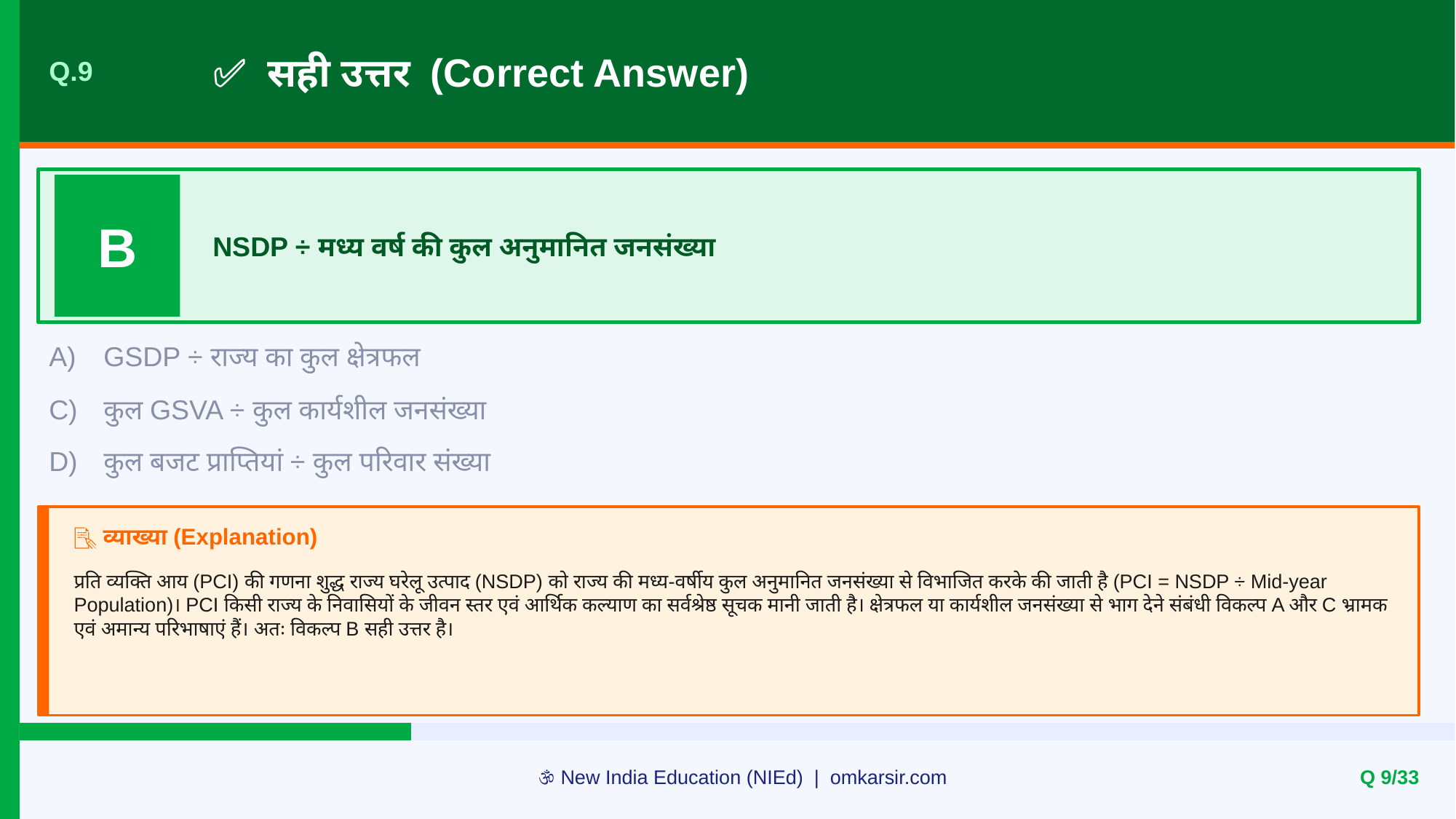

✅  सही उत्तर  (Correct Answer)
Q.9

B
NSDP ÷ मध्य वर्ष की कुल अनुमानित जनसंख्या
A)
GSDP ÷ राज्य का कुल क्षेत्रफल
C)
कुल GSVA ÷ कुल कार्यशील जनसंख्या
D)
कुल बजट प्राप्तियां ÷ कुल परिवार संख्या

📝 व्याख्या (Explanation)
प्रति व्यक्ति आय (PCI) की गणना शुद्ध राज्य घरेलू उत्पाद (NSDP) को राज्य की मध्य-वर्षीय कुल अनुमानित जनसंख्या से विभाजित करके की जाती है (PCI = NSDP ÷ Mid-year Population)। PCI किसी राज्य के निवासियों के जीवन स्तर एवं आर्थिक कल्याण का सर्वश्रेष्ठ सूचक मानी जाती है। क्षेत्रफल या कार्यशील जनसंख्या से भाग देने संबंधी विकल्प A और C भ्रामक एवं अमान्य परिभाषाएं हैं। अतः विकल्प B सही उत्तर है।

🕉️ New India Education (NIEd)  |  omkarsir.com
Q 9/33